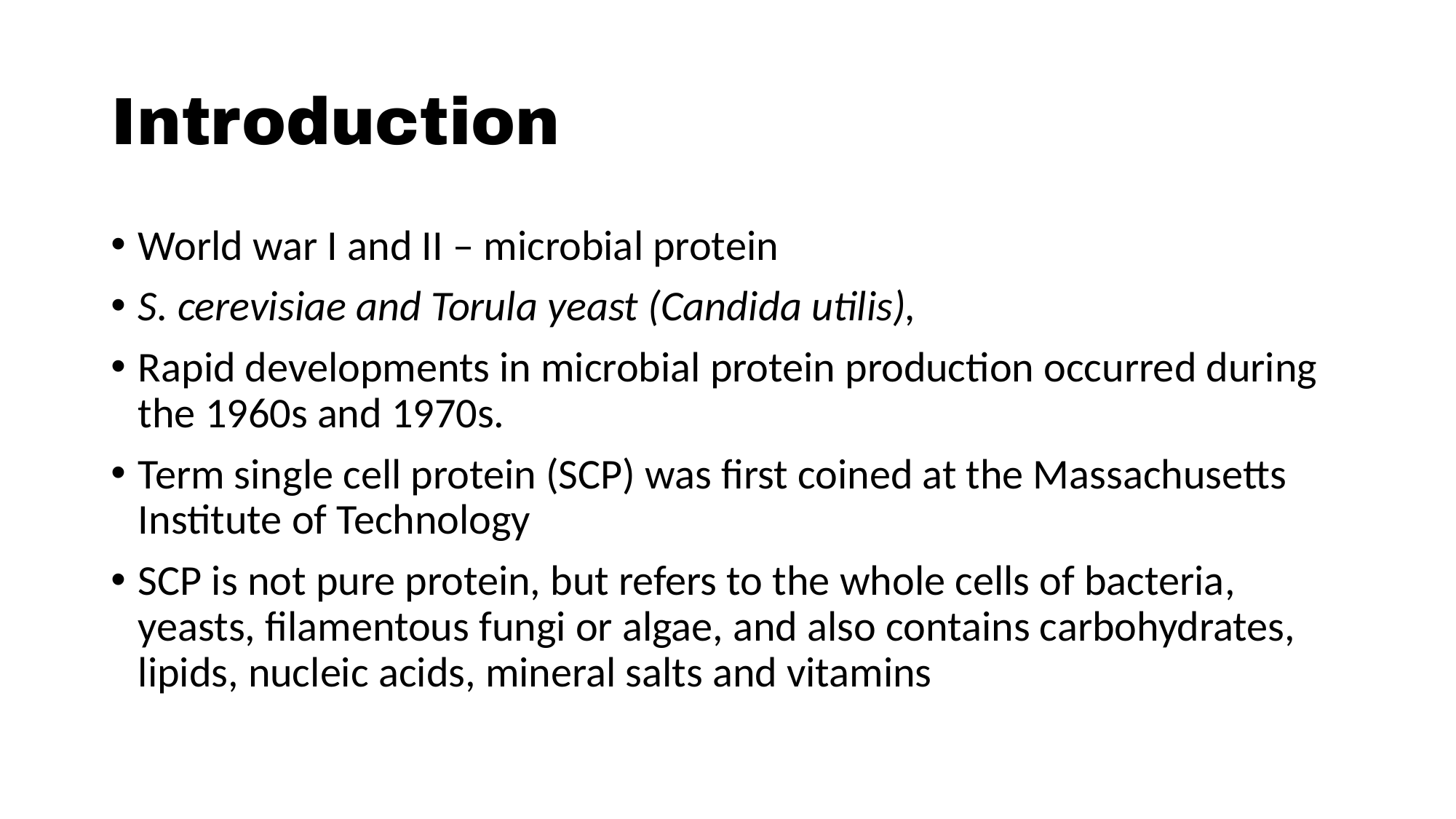

# Introduction
World war I and II – microbial protein
S. cerevisiae and Torula yeast (Candida utilis),
Rapid developments in microbial protein production occurred during the 1960s and 1970s.
Term single cell protein (SCP) was ﬁrst coined at the Massachusetts Institute of Technology
SCP is not pure protein, but refers to the whole cells of bacteria, yeasts, ﬁlamentous fungi or algae, and also contains carbohydrates, lipids, nucleic acids, mineral salts and vitamins